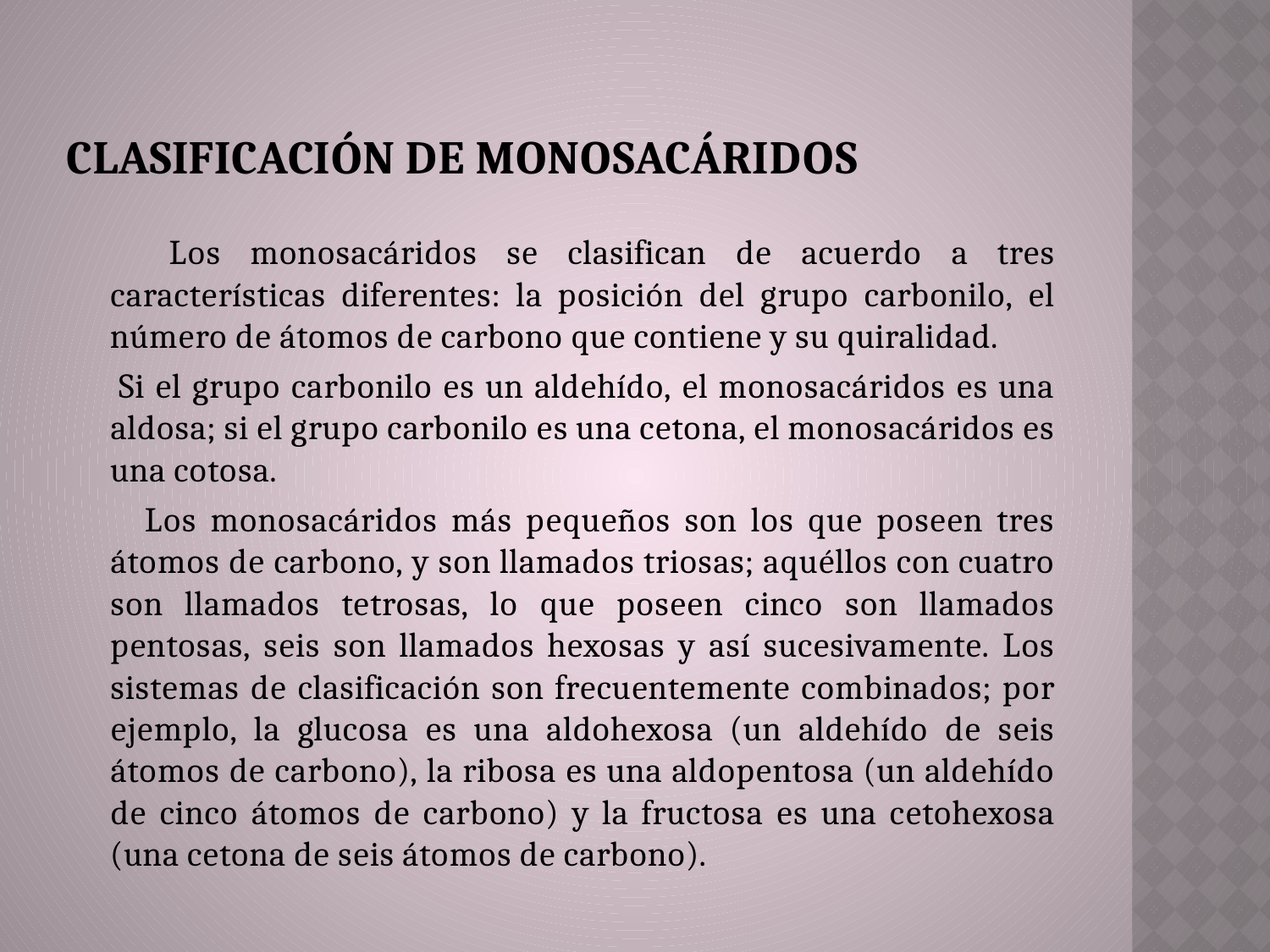

# Clasificación de monosacáridos
   Los monosacáridos se clasifican de acuerdo a tres características diferentes: la posición del grupo carbonilo, el número de átomos de carbono que contiene y su quiralidad.
    Si el grupo carbonilo es un aldehído, el monosacáridos es una aldosa; si el grupo carbonilo es una cetona, el monosacáridos es una cotosa.
     Los monosacáridos más pequeños son los que poseen tres átomos de carbono, y son llamados triosas; aquéllos con cuatro son llamados tetrosas, lo que poseen cinco son llamados pentosas, seis son llamados hexosas y así sucesivamente. Los sistemas de clasificación son frecuentemente combinados; por ejemplo, la glucosa es una aldohexosa (un aldehído de seis átomos de carbono), la ribosa es una aldopentosa (un aldehído de cinco átomos de carbono) y la fructosa es una cetohexosa (una cetona de seis átomos de carbono).